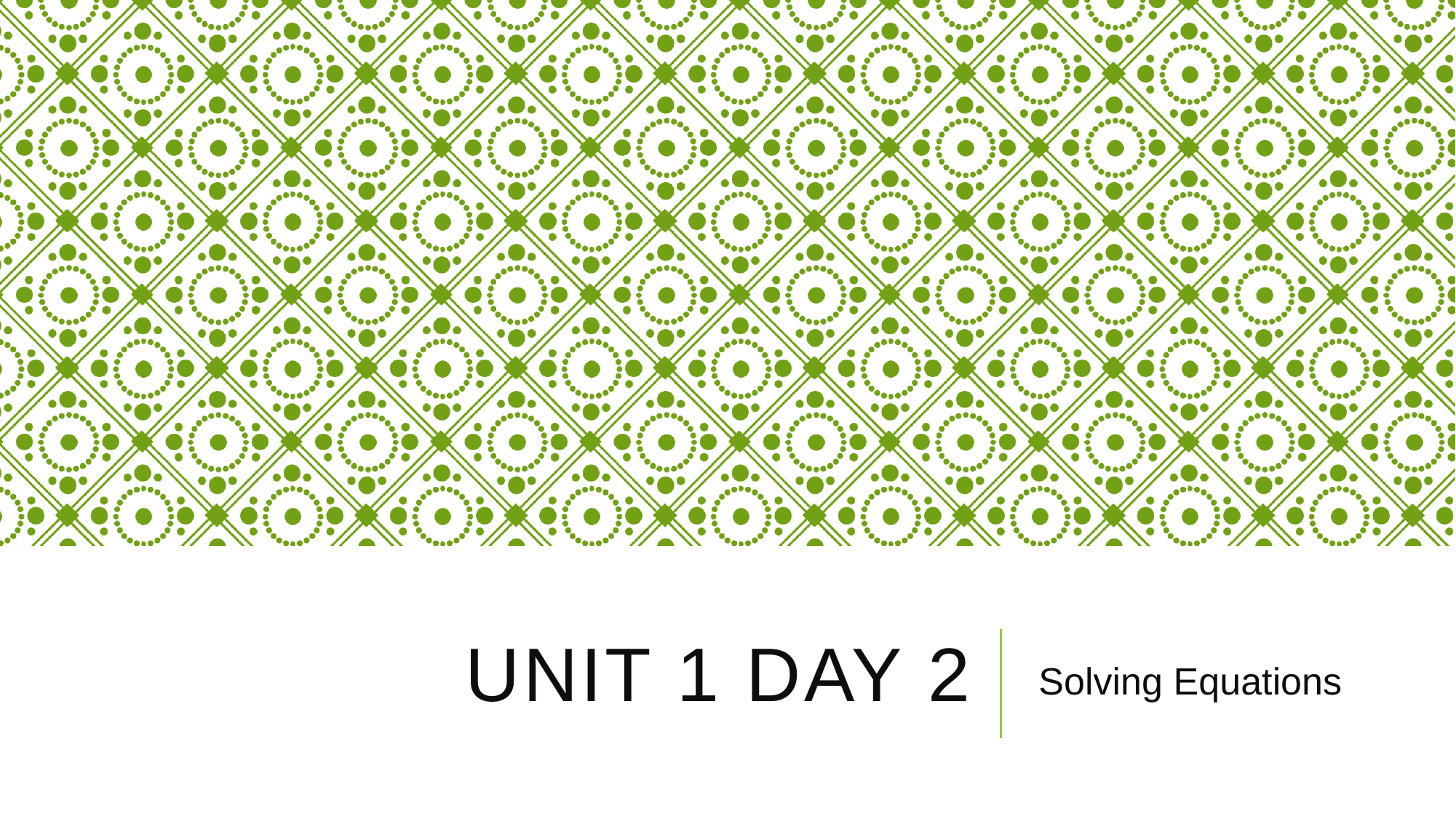

# Unit 1 Day 2
Solving Equations